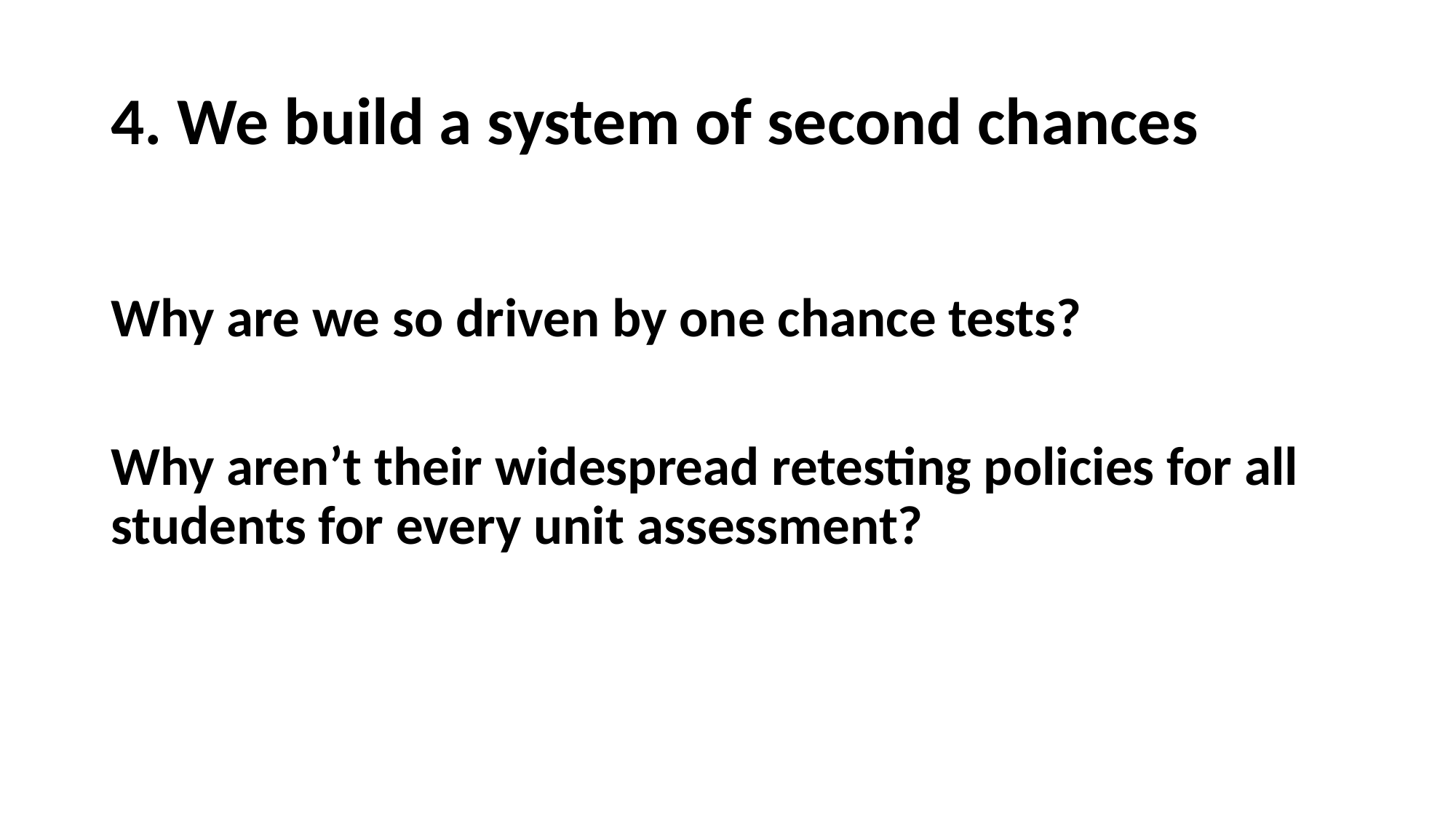

# 4. We build a system of second chances

Why are we so driven by one chance tests?

Why aren’t their widespread retesting policies for all students for every unit assessment?